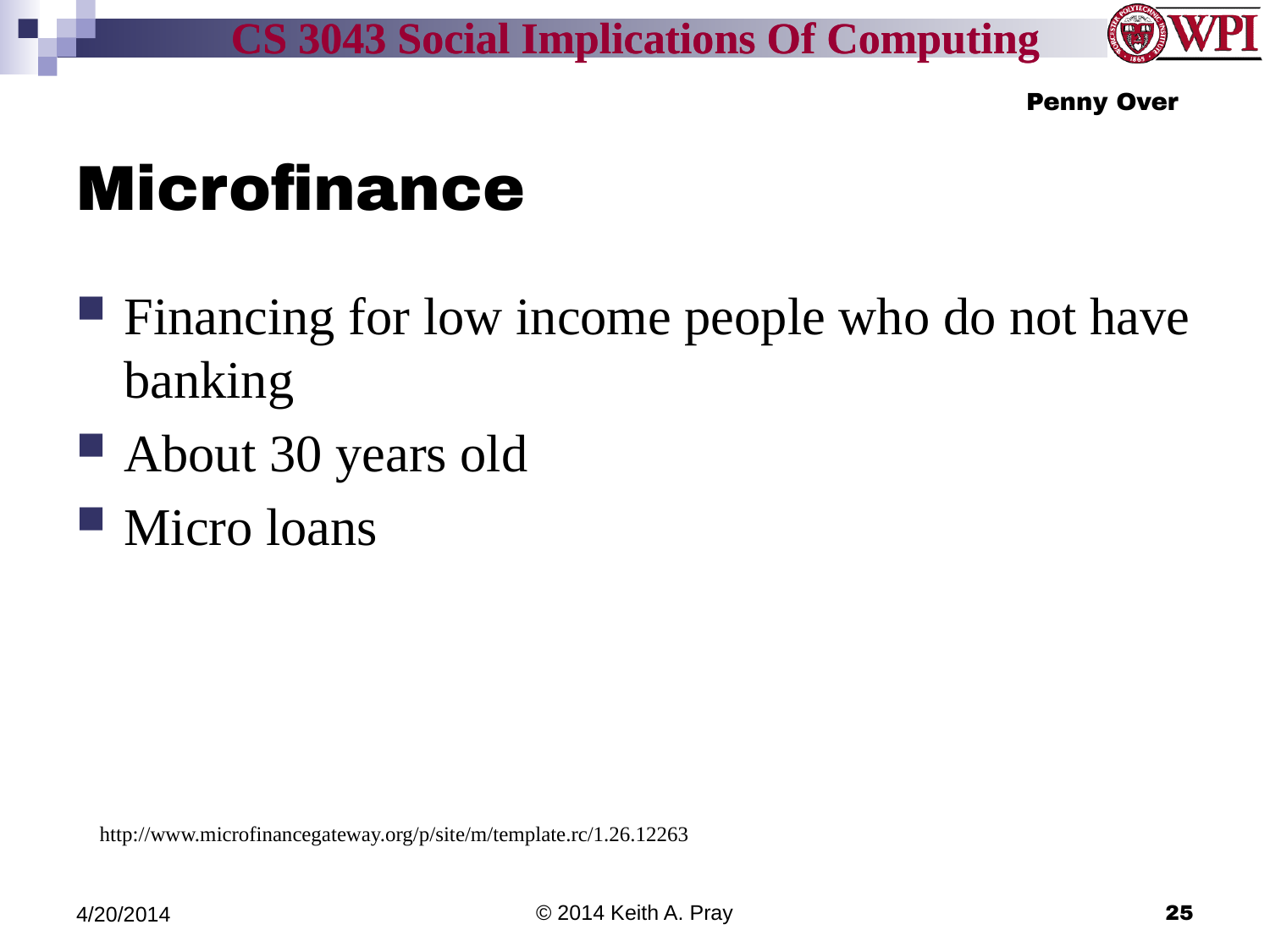

Penny Over
# Microfinance
Financing for low income people who do not have banking
About 30 years old
Micro loans
http://www.microfinancegateway.org/p/site/m/template.rc/1.26.12263/

4/20/2014
© 2014 Keith A. Pray
25